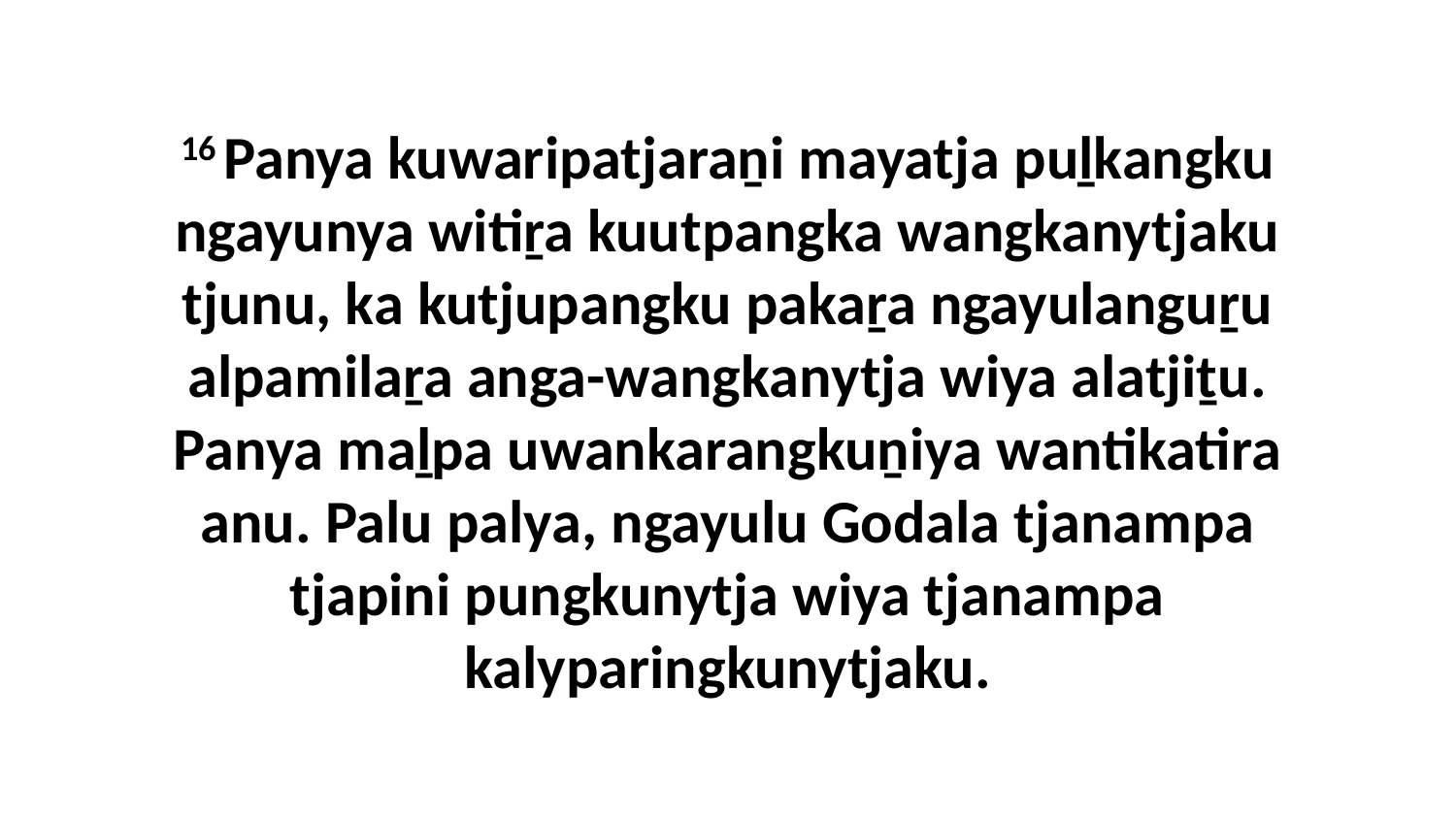

16 Panya kuwaripatjaraṉi mayatja puḻkangku ngayunya witiṟa kuutpangka wangkanytjaku tjunu, ka kutjupangku pakaṟa ngayulanguṟu alpamilaṟa anga-wangkanytja wiya alatjiṯu. Panya maḻpa uwankarangkuṉiya wantikatira anu. Palu palya, ngayulu Godala tjanampa tjapini pungkunytja wiya tjanampa kalyparingkunytjaku.